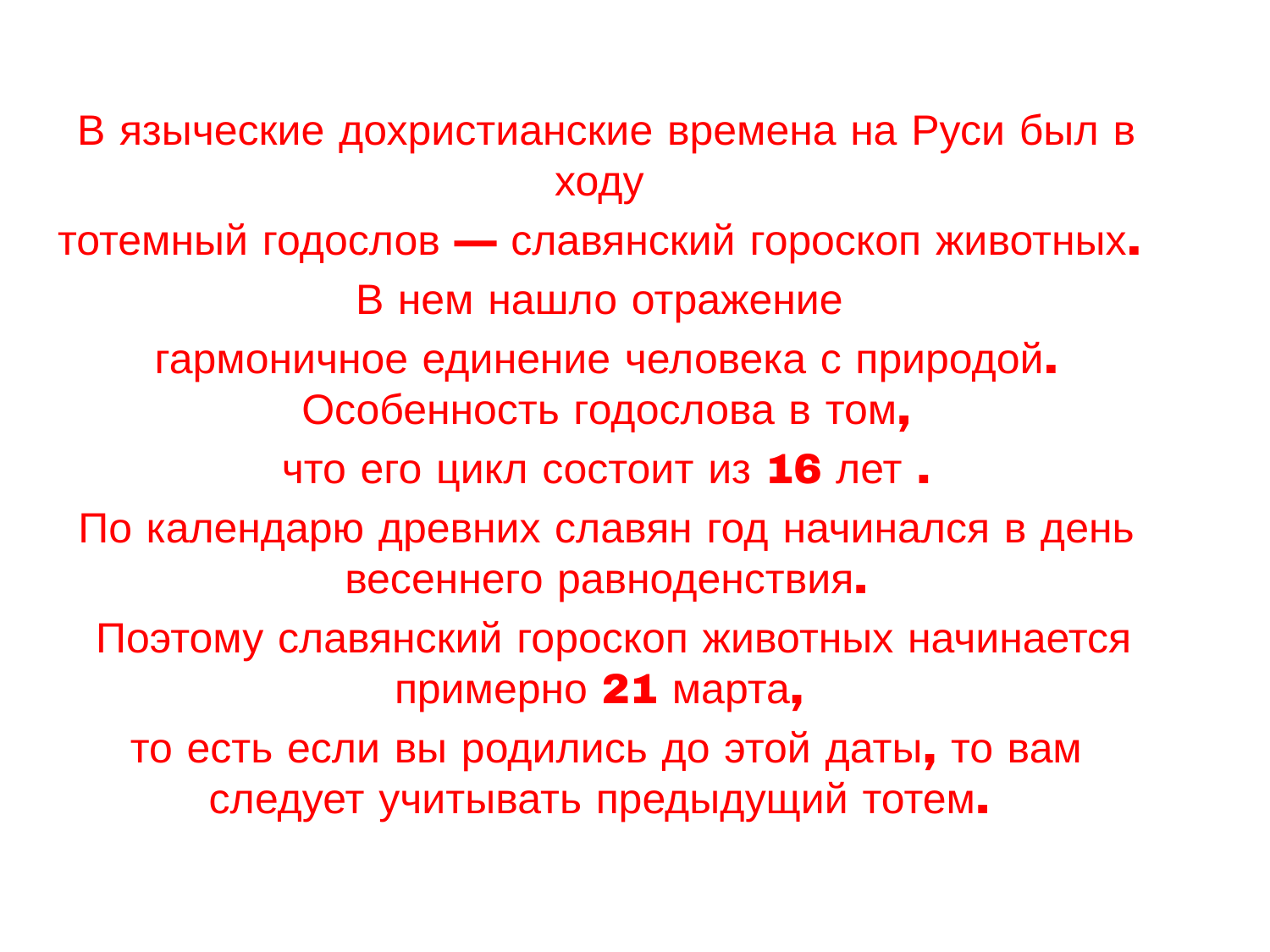

В языческие дохристианские времена на Руси был в ходу
тотемный годослов — славянский гороскоп животных.
В нем нашло отражение
гармоничное единение человека с природой. Особенность годослова в том,
 что его цикл состоит из 16 лет .
По календарю древних славян год начинался в день весеннего равноденствия.
 Поэтому славянский гороскоп животных начинается примерно 21 марта,
то есть если вы родились до этой даты, то вам следует учитывать предыдущий тотем.